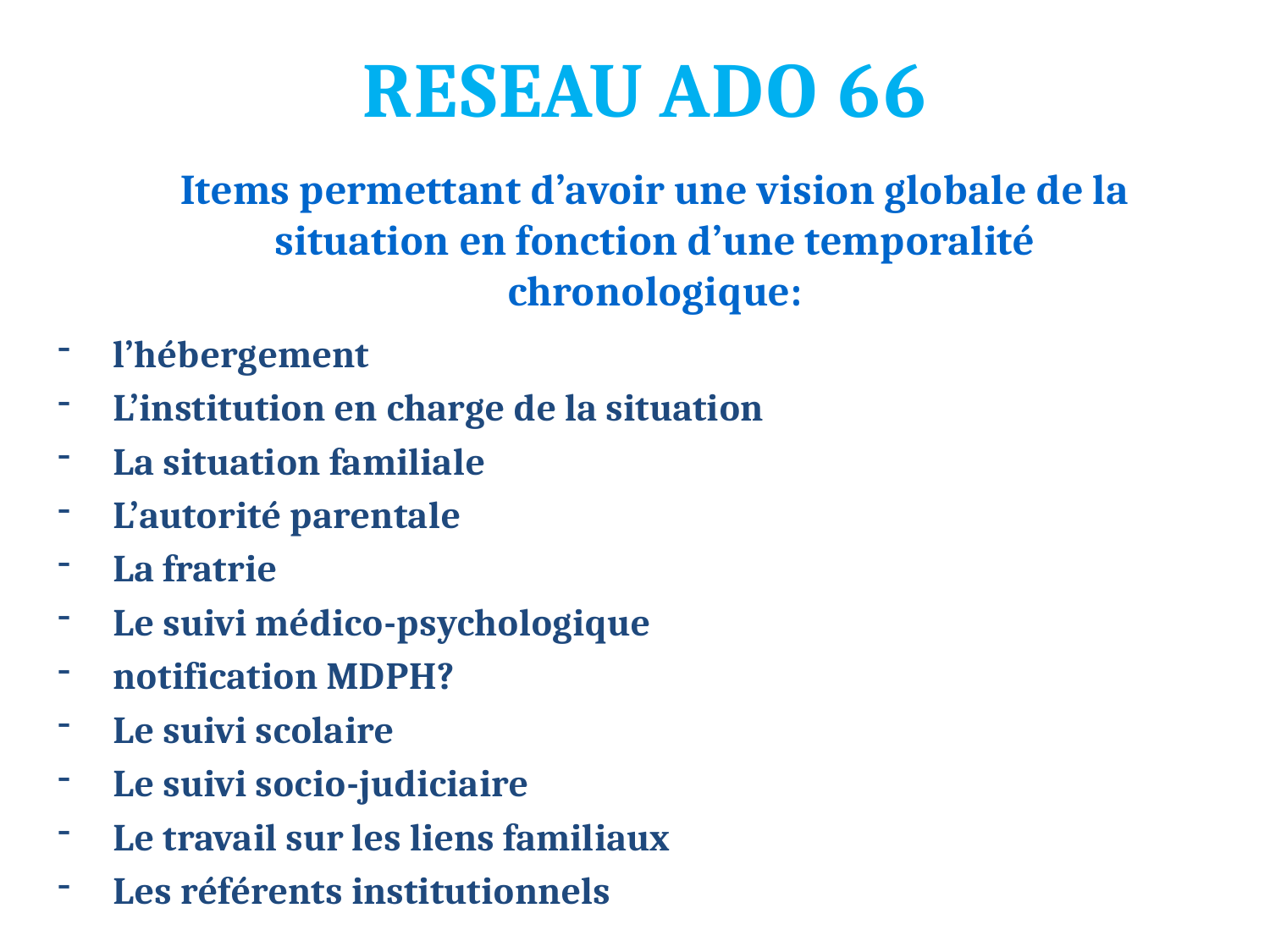

# RESEAU ADO 66
Items permettant d’avoir une vision globale de la situation en fonction d’une temporalité chronologique:
l’hébergement
L’institution en charge de la situation
La situation familiale
L’autorité parentale
La fratrie
Le suivi médico-psychologique
notification MDPH?
Le suivi scolaire
Le suivi socio-judiciaire
Le travail sur les liens familiaux
Les référents institutionnels